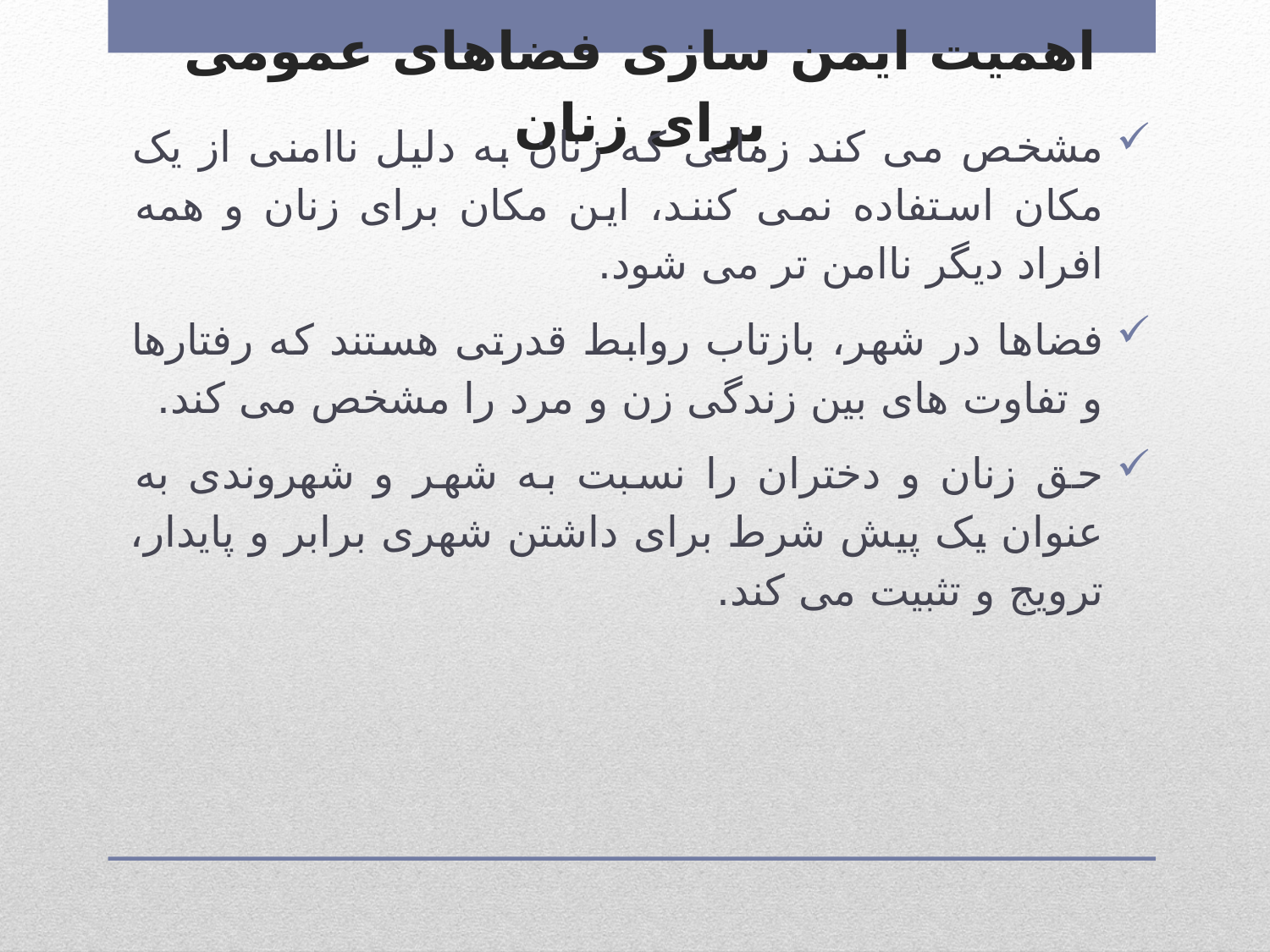

# اهمیت ایمن سازی فضاهای عمومی برای زنان

مشخص می کند زمانی که زنان به دلیل ناامنی از یک مکان استفاده نمی کنند، این مکان برای زنان و همه افراد دیگر ناامن تر می شود.
فضاها در شهر، بازتاب روابط قدرتی هستند که رفتارها و تفاوت های بین زندگی زن و مرد را مشخص می کند.
حق زنان و دختران را نسبت به شهر و شهروندی به عنوان یک پیش شرط برای داشتن شهری برابر و پایدار، ترویج و تثبیت می کند.